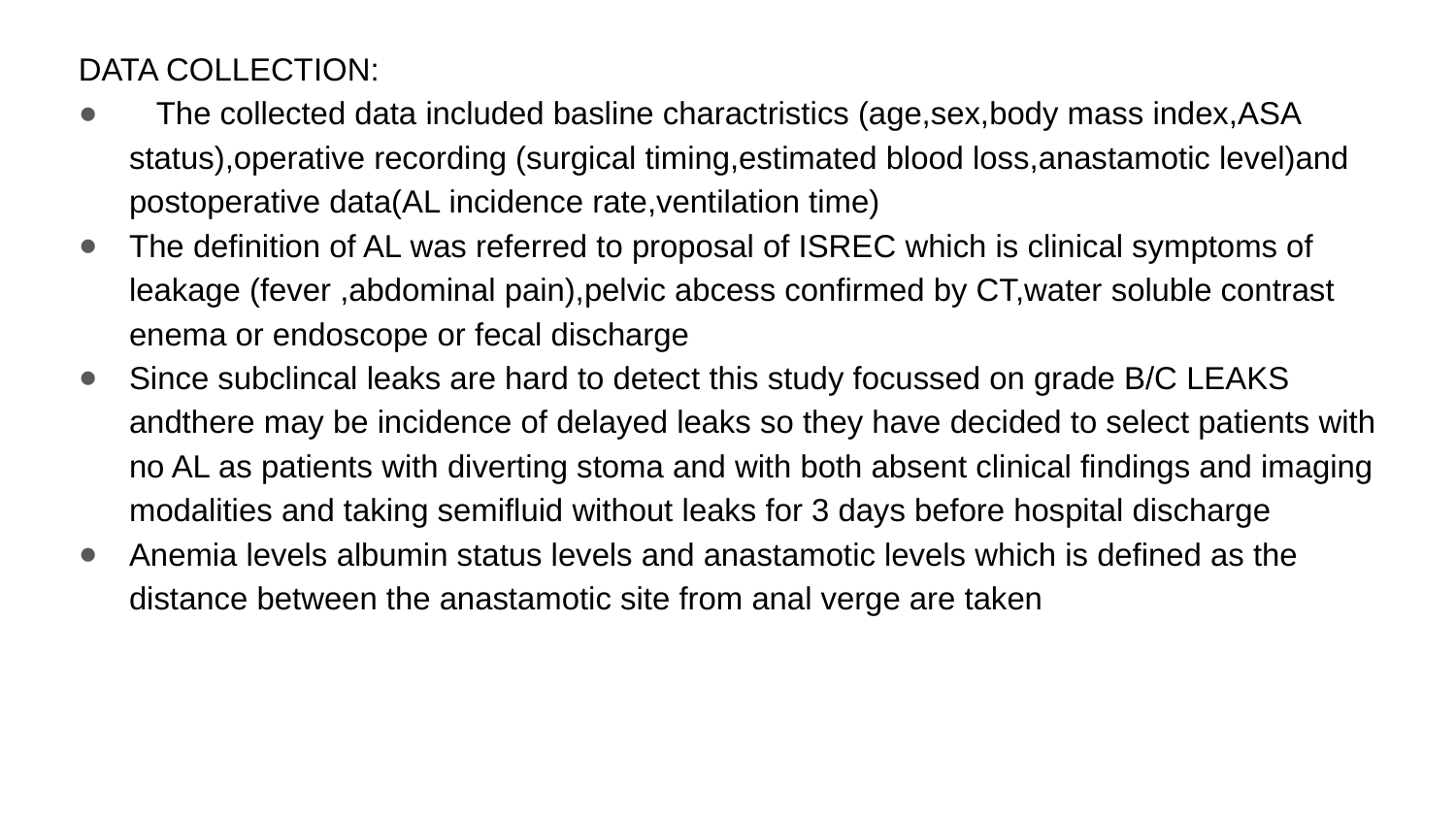

DATA COLLECTION:
   The collected data included basline charactristics (age,sex,body mass index,ASA status),operative recording (surgical timing,estimated blood loss,anastamotic level)and postoperative data(AL incidence rate,ventilation time)
The definition of AL was referred to proposal of ISREC which is clinical symptoms of leakage (fever ,abdominal pain),pelvic abcess confirmed by CT,water soluble contrast enema or endoscope or fecal discharge
Since subclincal leaks are hard to detect this study focussed on grade B/C LEAKS andthere may be incidence of delayed leaks so they have decided to select patients with no AL as patients with diverting stoma and with both absent clinical findings and imaging modalities and taking semifluid without leaks for 3 days before hospital discharge
Anemia levels albumin status levels and anastamotic levels which is defined as the distance between the anastamotic site from anal verge are taken